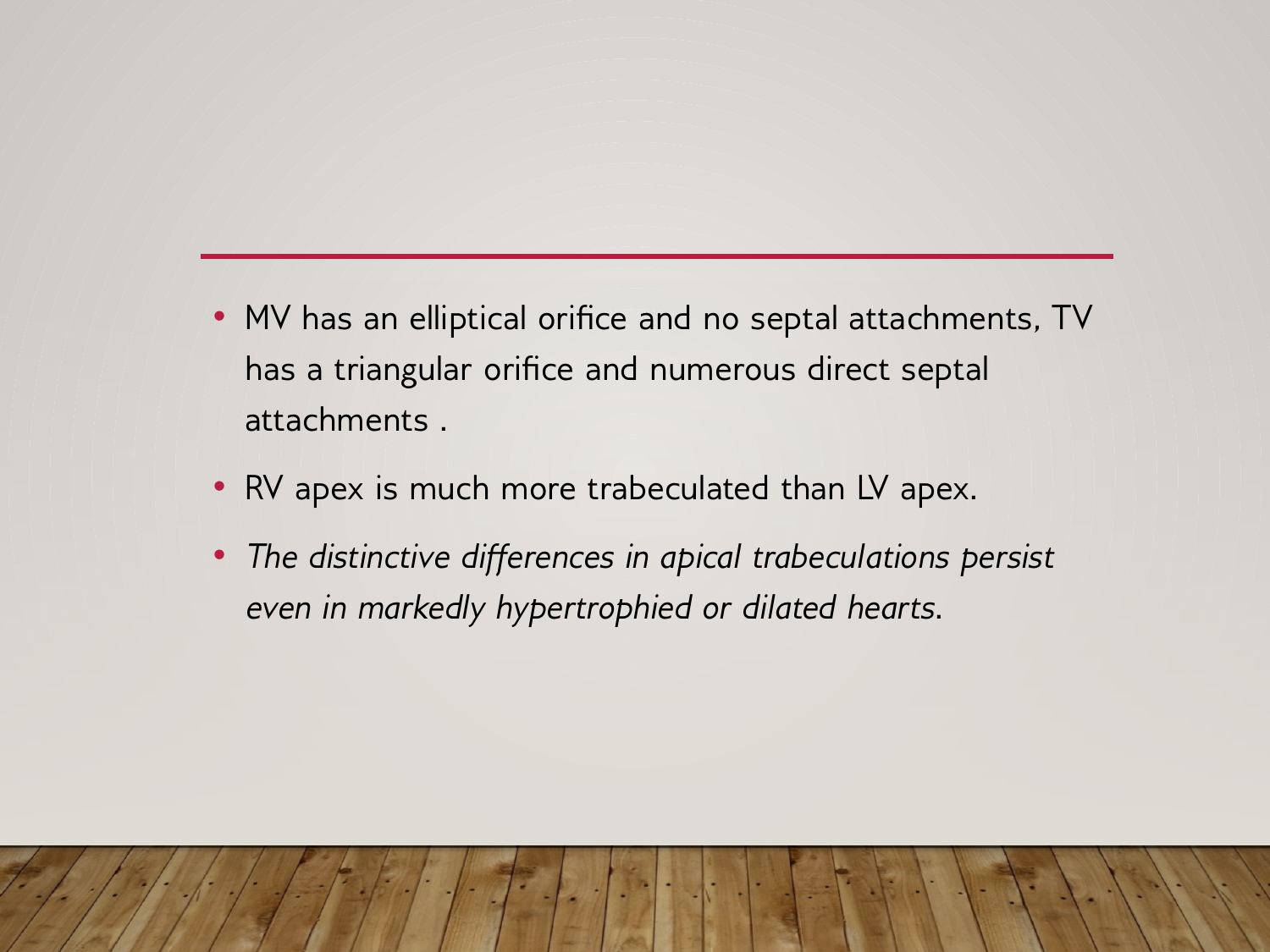

#
MV has an elliptical orifice and no septal attachments, TV has a triangular orifice and numerous direct septal attachments .
RV apex is much more trabeculated than LV apex.
The distinctive differences in apical trabeculations persist even in markedly hypertrophied or dilated hearts.